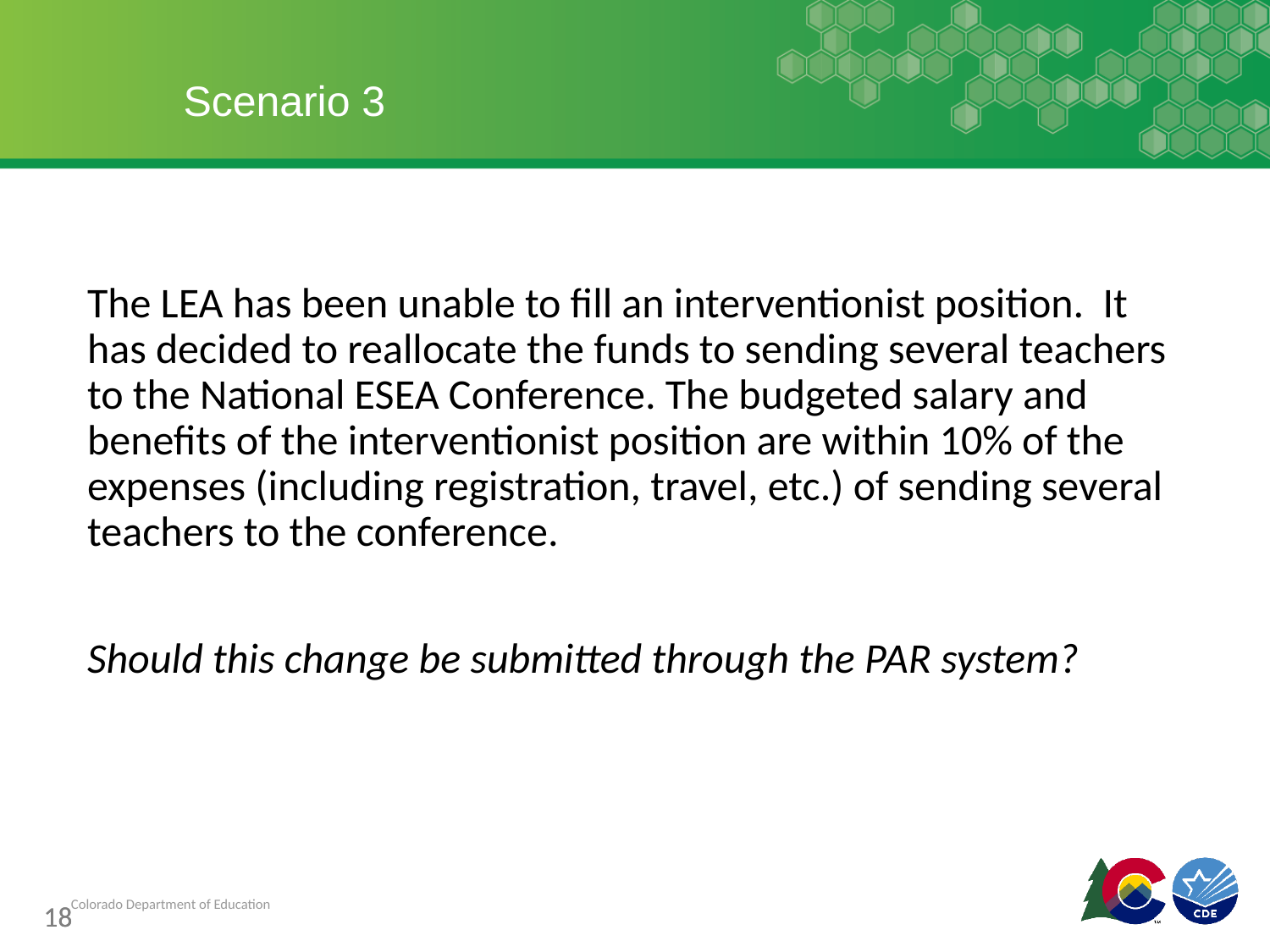

# Scenario 3
The LEA has been unable to fill an interventionist position.  It has decided to reallocate the funds to sending several teachers to the National ESEA Conference. The budgeted salary and benefits of the interventionist position are within 10% of the expenses (including registration, travel, etc.) of sending several teachers to the conference.

Should this change be submitted through the PAR system?

18
18